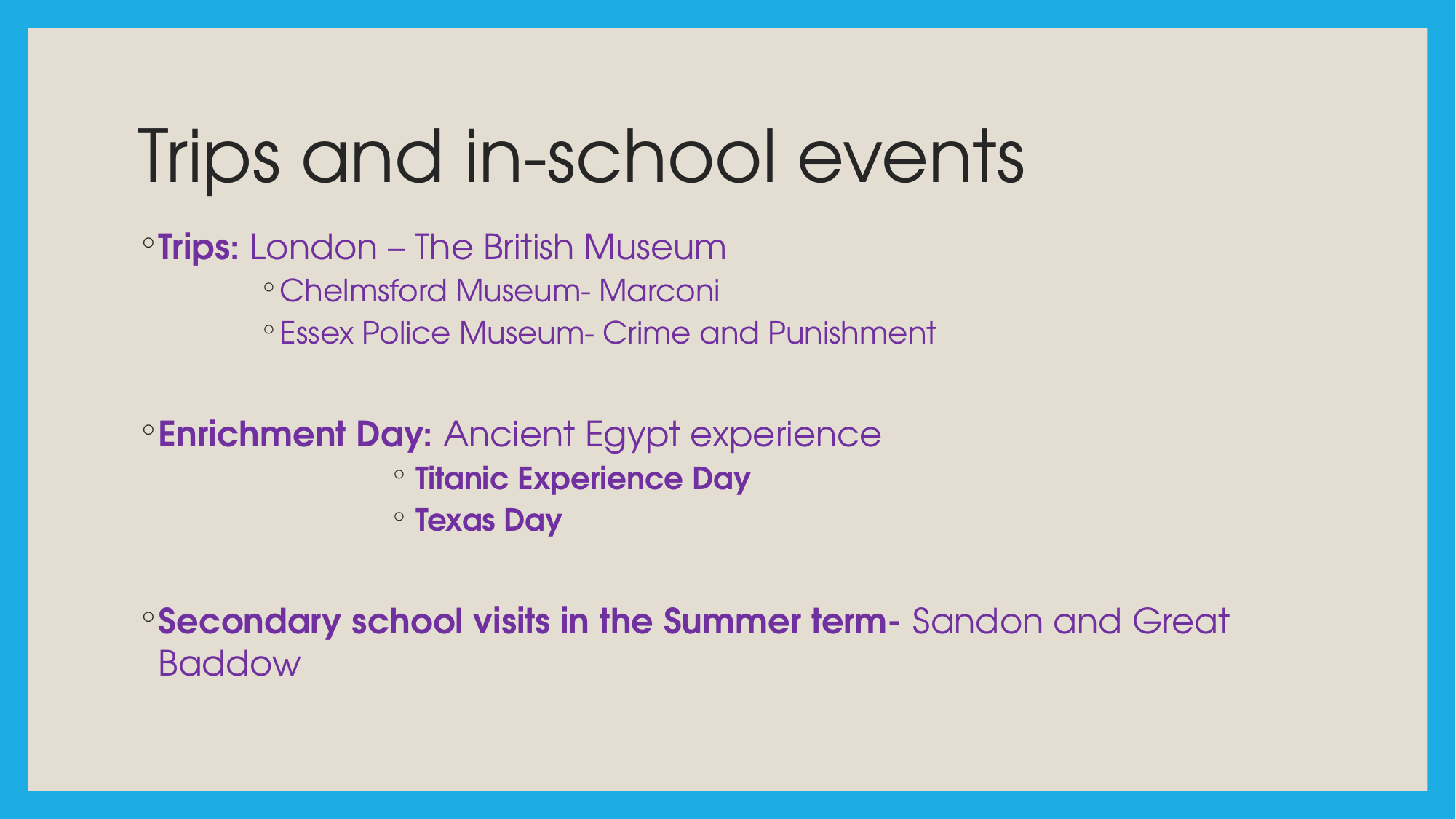

# Trips and in-school events
Trips: London – The British Museum
Chelmsford Museum- Marconi
Essex Police Museum- Crime and Punishment

Enrichment Day: Ancient Egypt experience
Titanic Experience Day
Texas Day

Secondary school visits in the Summer term- Sandon and Great Baddow